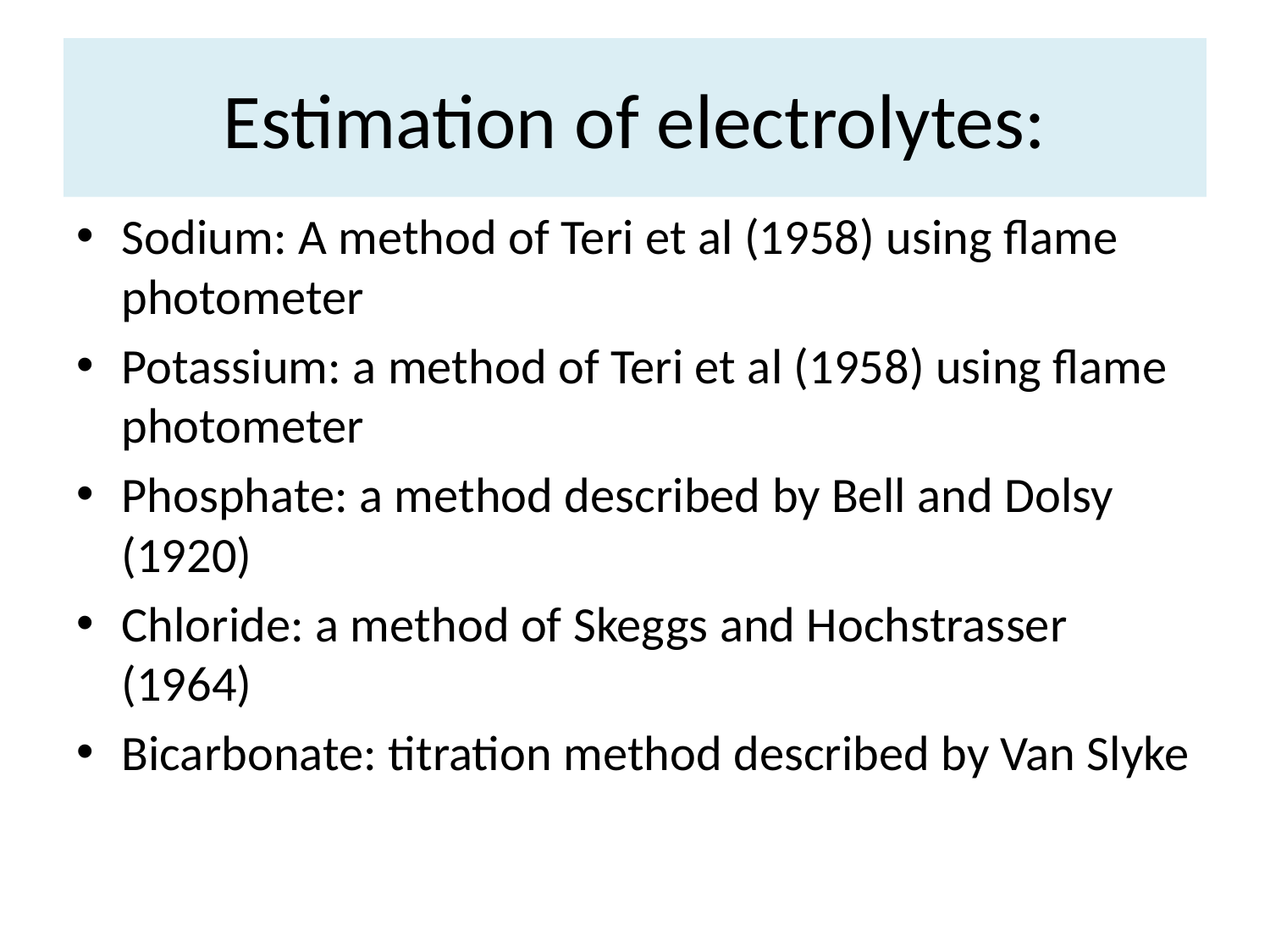

# Estimation of electrolytes:
Sodium: A method of Teri et al (1958) using flame photometer
Potassium: a method of Teri et al (1958) using flame photometer
Phosphate: a method described by Bell and Dolsy (1920)
Chloride: a method of Skeggs and Hochstrasser (1964)
Bicarbonate: titration method described by Van Slyke